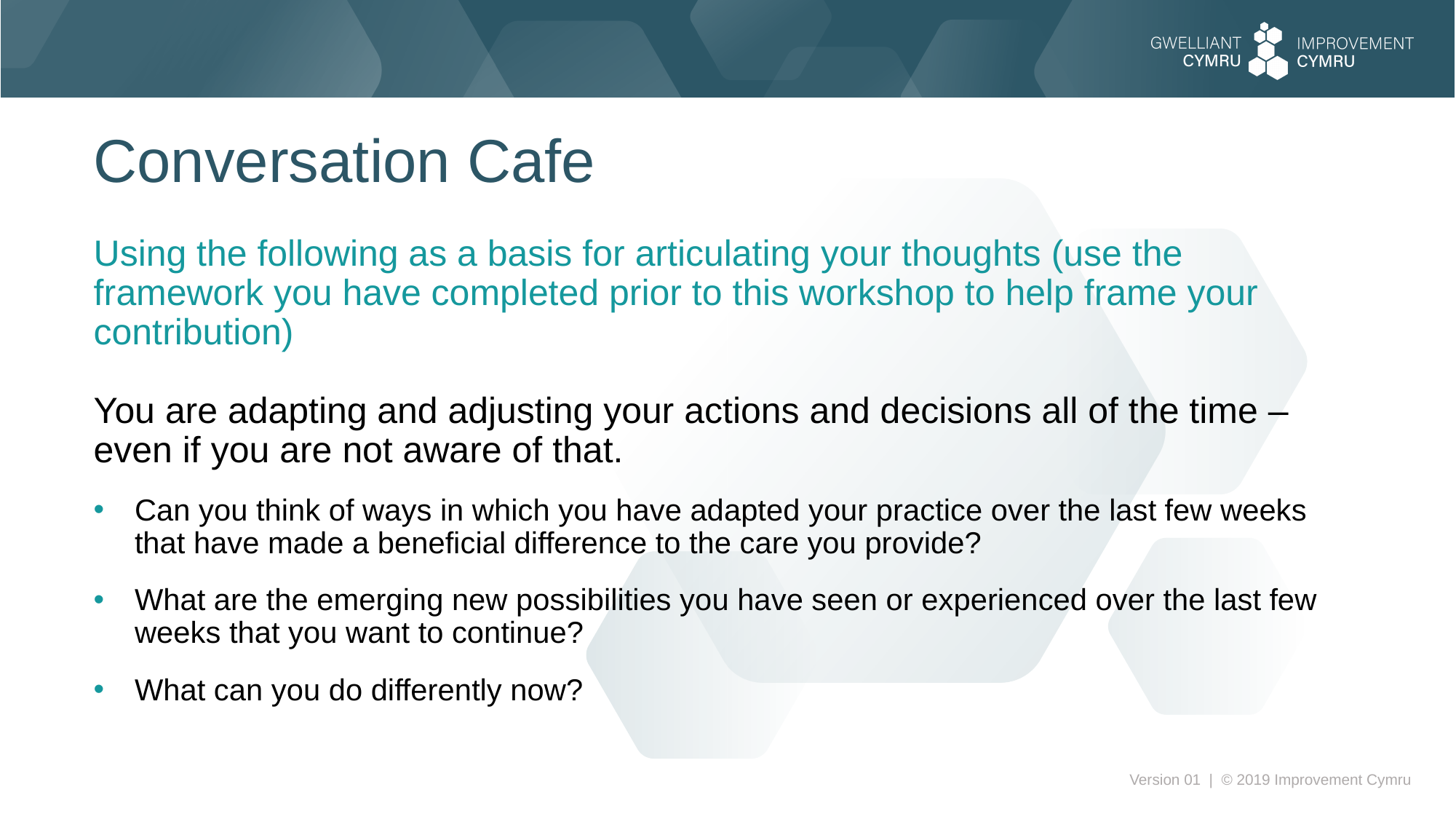

Conversation Cafe
Using the following as a basis for articulating your thoughts (use the framework you have completed prior to this workshop to help frame your contribution)
You are adapting and adjusting your actions and decisions all of the time – even if you are not aware of that.
Can you think of ways in which you have adapted your practice over the last few weeks that have made a beneficial difference to the care you provide?
What are the emerging new possibilities you have seen or experienced over the last few weeks that you want to continue?
What can you do differently now?